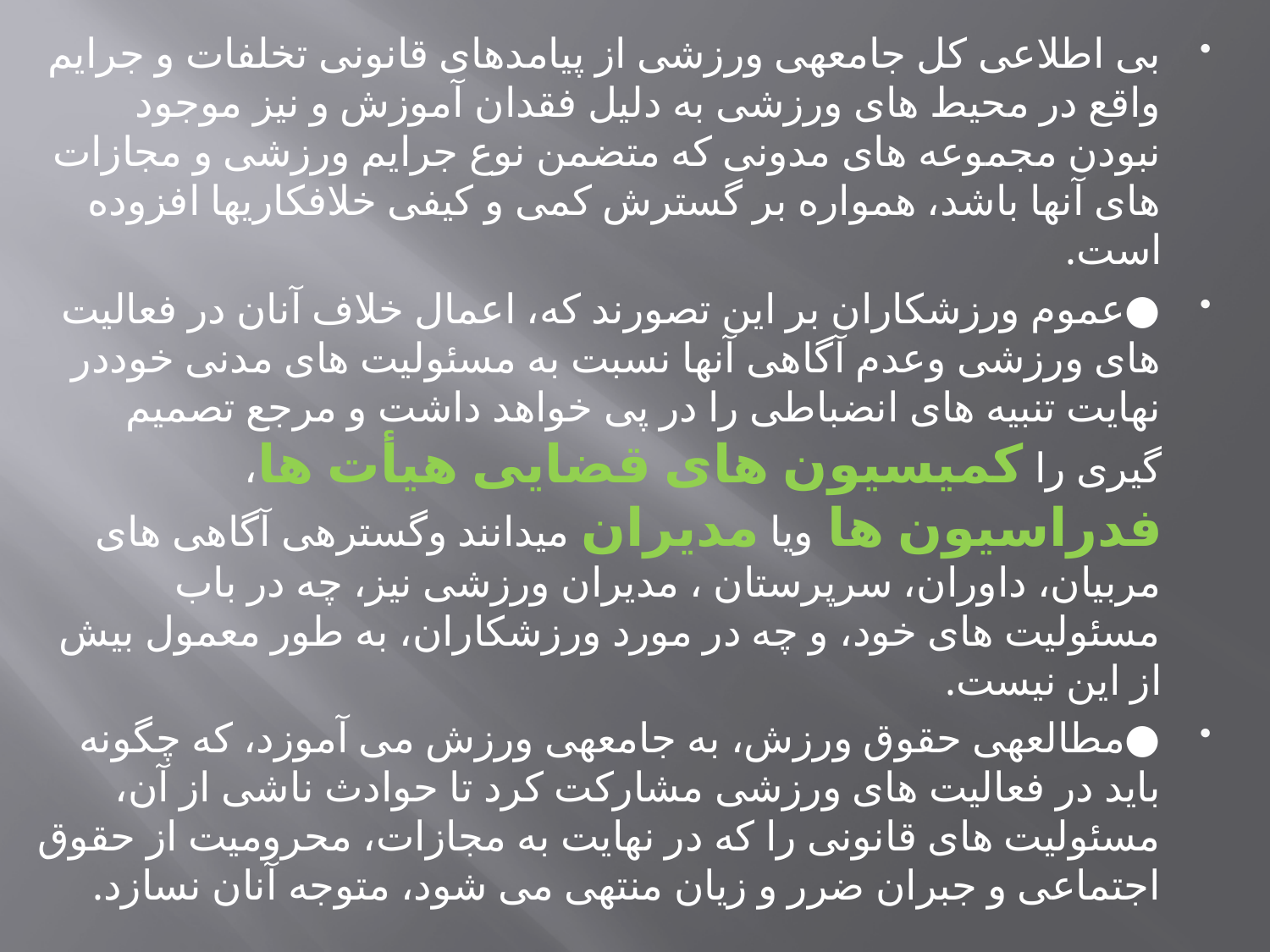

بی اطلاعی کل جامعه‏ی ورزشی از پیامدهای قانونی تخلفات و جرایم واقع در محیط های ورزشی به دلیل فقدان آموزش و نیز موجود نبودن مجموعه های مدونی که متضمن نوع جرایم ورزشی و مجازات های آنها باشد، همواره بر گسترش کمی و کیفی خلافکاریها افزوده است.
●عموم ورزشکاران بر این تصورند که، اعمال خلاف آنان در فعالیت های ورزشی وعدم آگاهی آنها نسبت به مسئولیت های مدنی خوددر نهایت تنبیه های انضباطی را در پی خواهد داشت و مرجع تصمیم گیری را کمیسیون های قضایی هیأت ها، فدراسیون ها ویا مدیران می‏دانند وگستره‏ی آگاهی های مربیان، داوران، سرپرستان ، مدیران ورزشی نیز، چه در باب مسئولیت های خود، و چه در مورد ورزشکاران، به طور معمول بیش از این نیست.
●مطالعه‏ی حقوق ورزش، به جامعه‏ی ورزش می آموزد، که چگونه باید در فعالیت های ورزشی مشارکت کرد تا حوادث ناشی از آن، مسئولیت های قانونی را که در نهایت به مجازات، محرومیت از حقوق اجتماعی و جبران ضرر و زیان منتهی می شود، متوجه آنان نسازد.